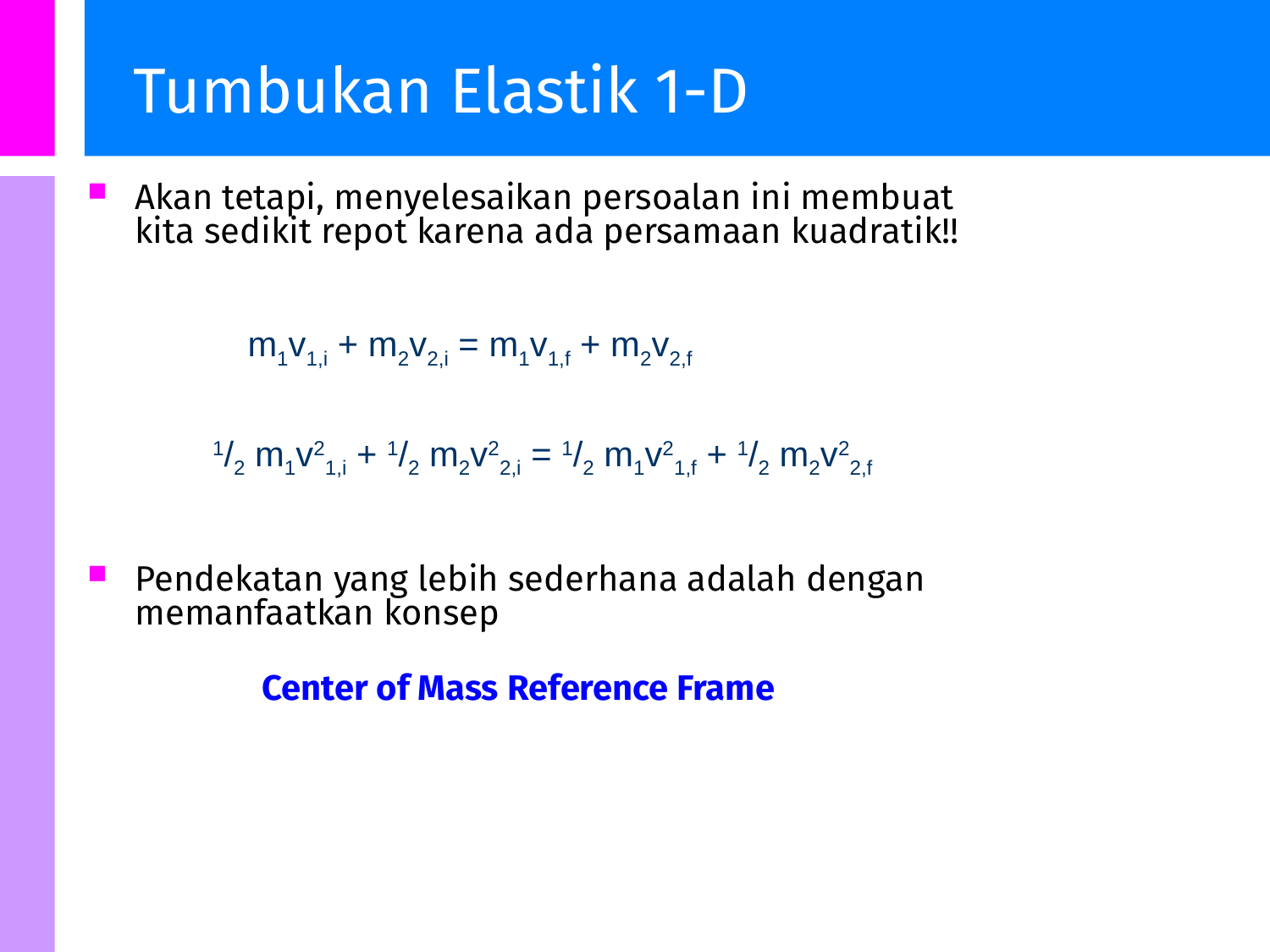

# Tumbukan Elastik 1-D
Akan tetapi, menyelesaikan persoalan ini membuat kita sedikit repot karena ada persamaan kuadratik!!

Pendekatan yang lebih sederhana adalah dengan memanfaatkan konsep
	Center of Mass Reference Frame

m1v1,i + m2v2,i = m1v1,f + m2v2,f
1/2 m1v21,i + 1/2 m2v22,i = 1/2 m1v21,f + 1/2 m2v22,f